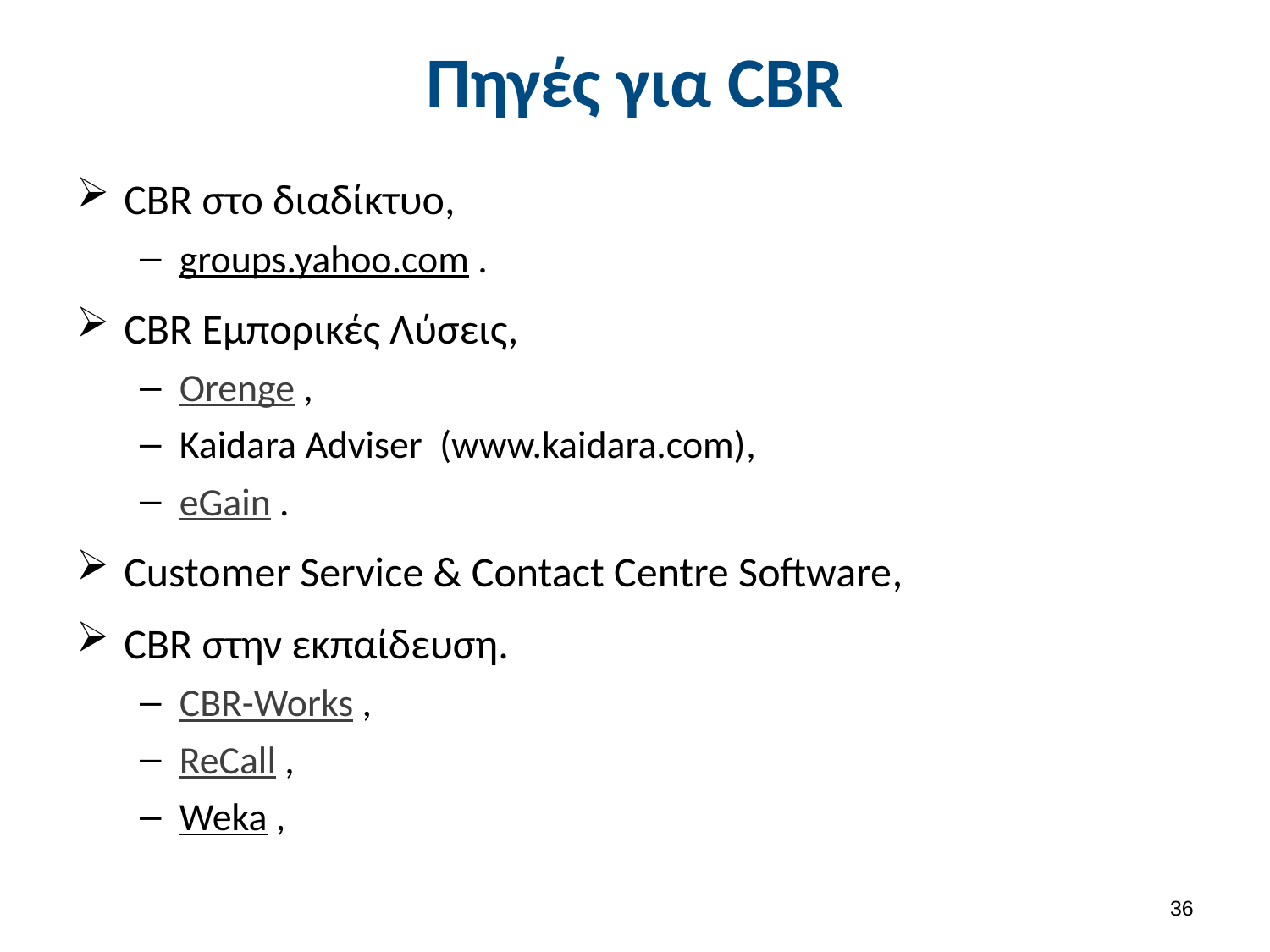

# Πηγές για CBR
CBR στο διαδίκτυο,
groups.yahoo.com .
CBR Εμπορικές Λύσεις,
Orenge ,
Kaidara Adviser  (www.kaidara.com),
eGain .
Customer Service & Contact Centre Software,
CBR στην εκπαίδευση.
CBR-Works ,
ReCall ,
Weka ,
36